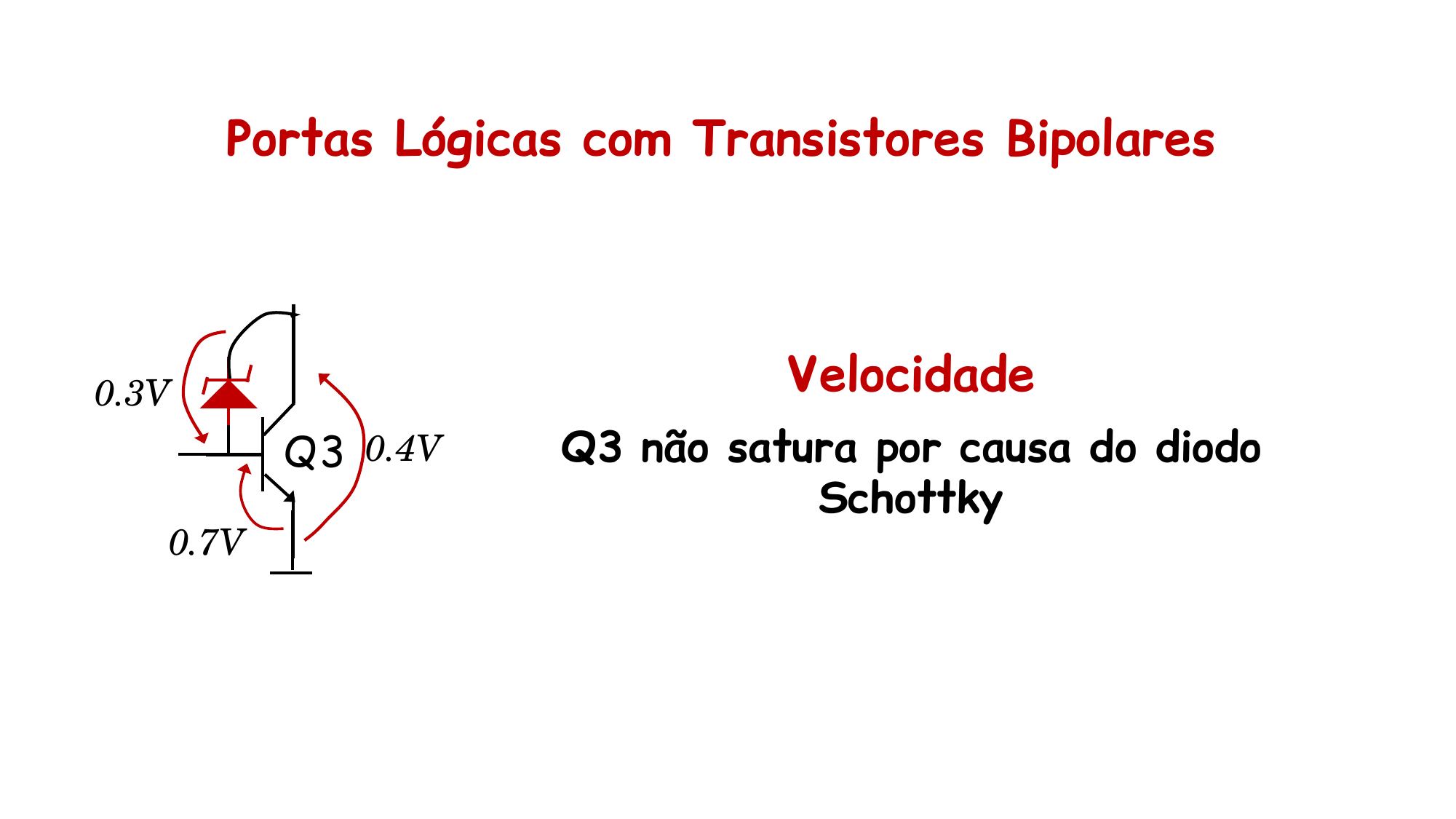

Portas Lógicas com Transistores Bipolares

Velocidade
Q3 não satura por causa do diodo Schottky

0.3V

0.4V
Q3

0.7V
863